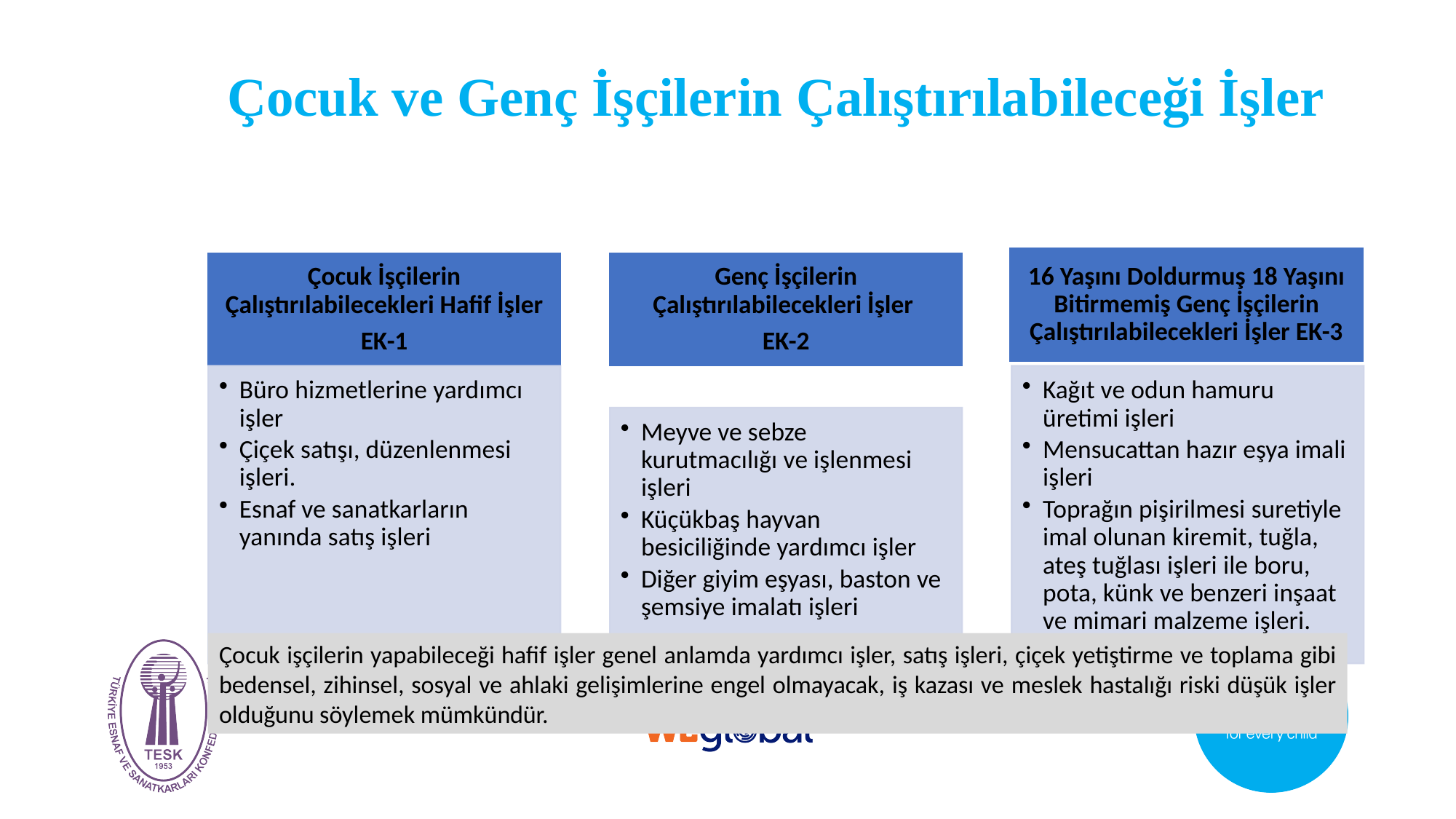

# Çocuk ve Genç İşçilerin Çalıştırılabileceği İşler
Çocuk İşçilerin Çalıştırılabilecekleri Hafif İşler
EK-1
Büro hizmetlerine yardımcı işler
Çiçek satışı, düzenlenmesi işleri.
Esnaf ve sanatkarların yanında satış işleri
Genç İşçilerin Çalıştırılabilecekleri İşler
EK-2
Meyve ve sebze kurutmacılığı ve işlenmesi işleri
Küçükbaş hayvan besiciliğinde yardımcı işler
Diğer giyim eşyası, baston ve şemsiye imalatı işleri
16 Yaşını Doldurmuş 18 Yaşını Bitirmemiş Genç İşçilerin Çalıştırılabilecekleri İşler EK-3
Kağıt ve odun hamuru üretimi işleri
Mensucattan hazır eşya imali işleri
Toprağın pişirilmesi suretiyle imal olunan kiremit, tuğla, ateş tuğlası işleri ile boru, pota, künk ve benzeri inşaat ve mimari malzeme işleri.
Çocuk işçilerin yapabileceği hafif işler genel anlamda yardımcı işler, satış işleri, çiçek yetiştirme ve toplama gibi bedensel, zihinsel, sosyal ve ahlaki gelişimlerine engel olmayacak, iş kazası ve meslek hastalığı riski düşük işler olduğunu söylemek mümkündür.